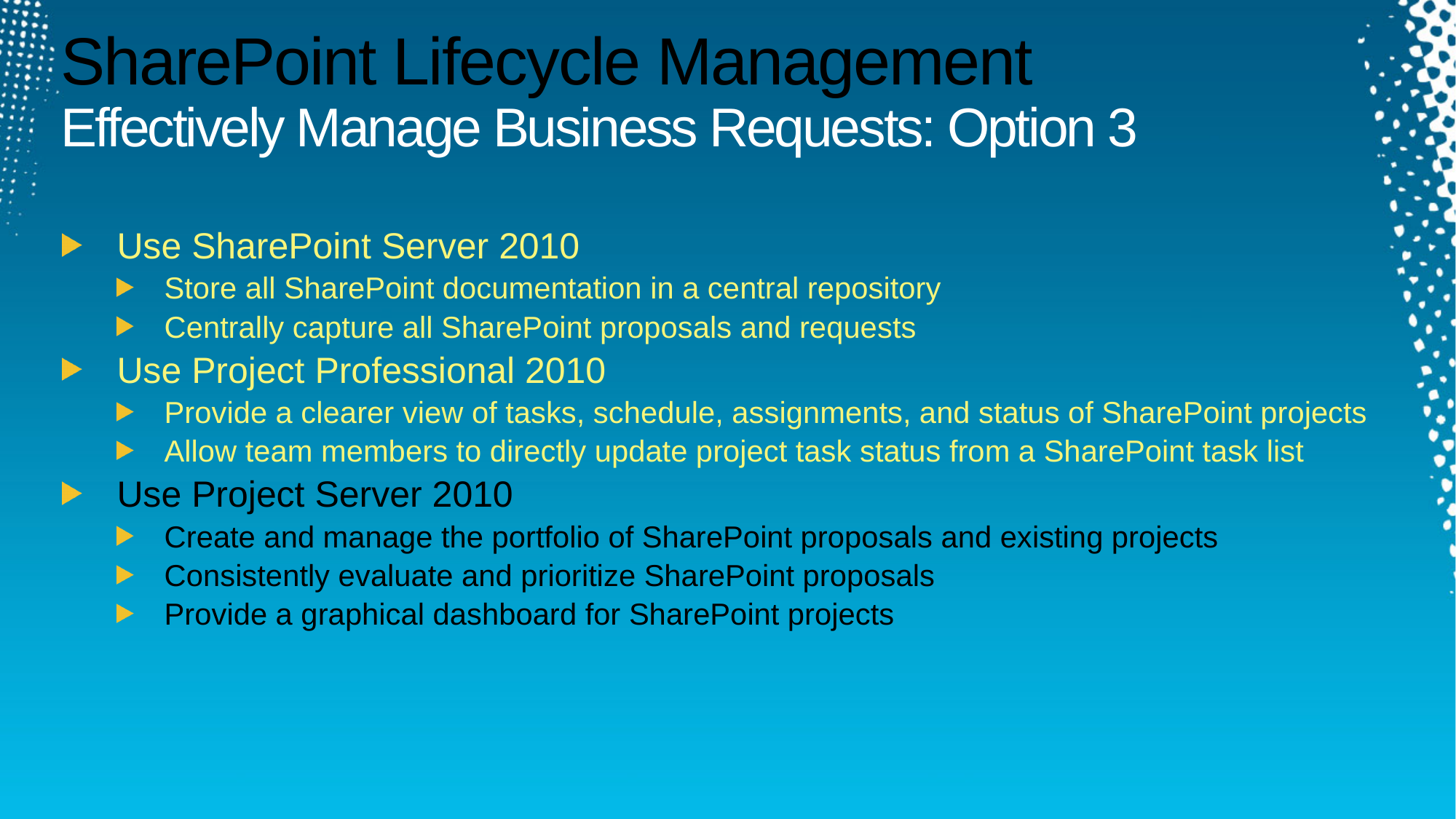

# SharePoint Lifecycle Management Effectively Manage Business Requests: Option 3
Use SharePoint Server 2010
Store all SharePoint documentation in a central repository
Centrally capture all SharePoint proposals and requests
Use Project Professional 2010
Provide a clearer view of tasks, schedule, assignments, and status of SharePoint projects
Allow team members to directly update project task status from a SharePoint task list
Use Project Server 2010
Create and manage the portfolio of SharePoint proposals and existing projects
Consistently evaluate and prioritize SharePoint proposals
Provide a graphical dashboard for SharePoint projects